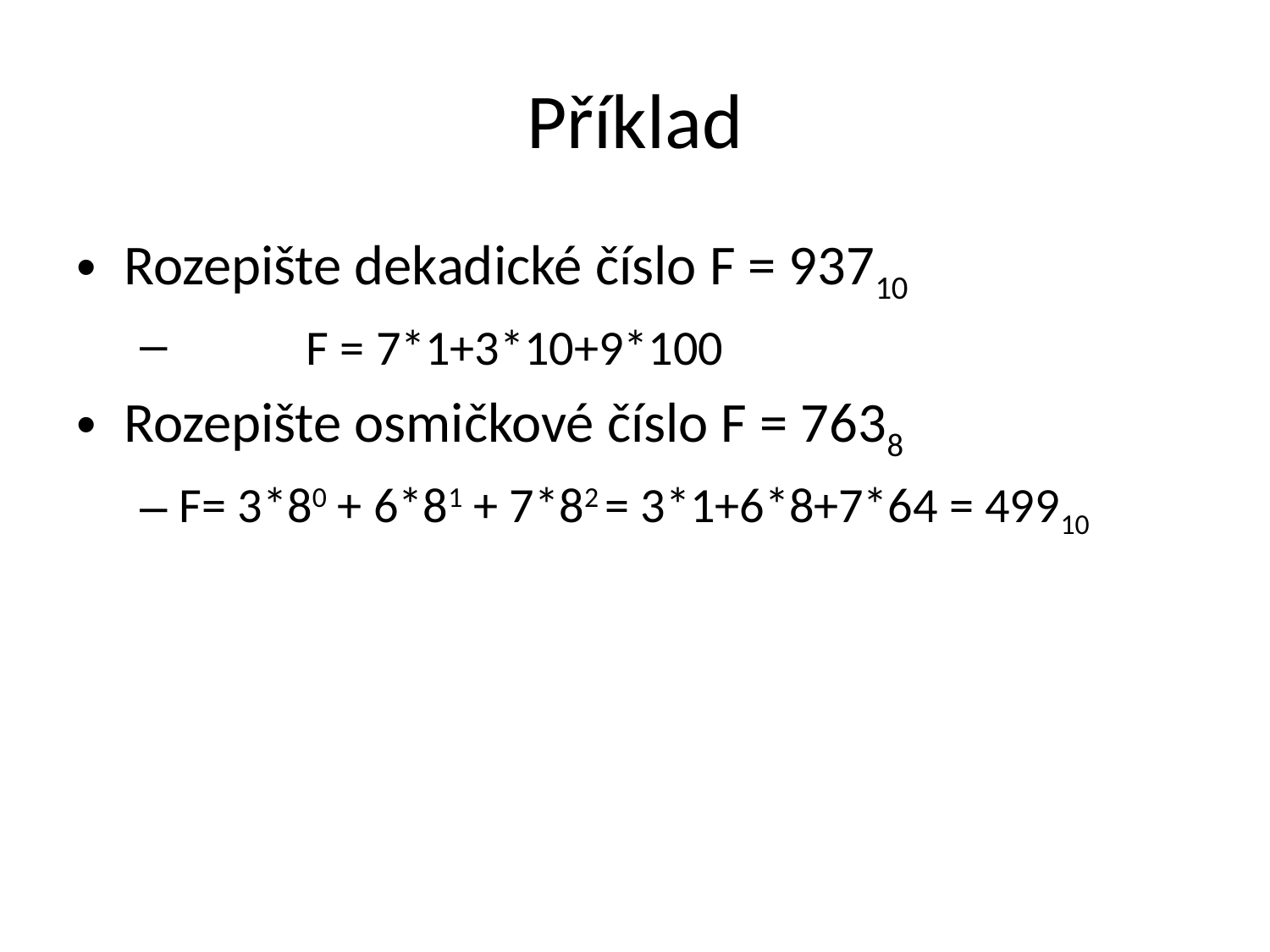

# Příklad
Rozepište dekadické číslo F = 93710
	F = 7*1+3*10+9*100
Rozepište osmičkové číslo F = 7638
F= 3*80 + 6*81 + 7*82 = 3*1+6*8+7*64 = 49910